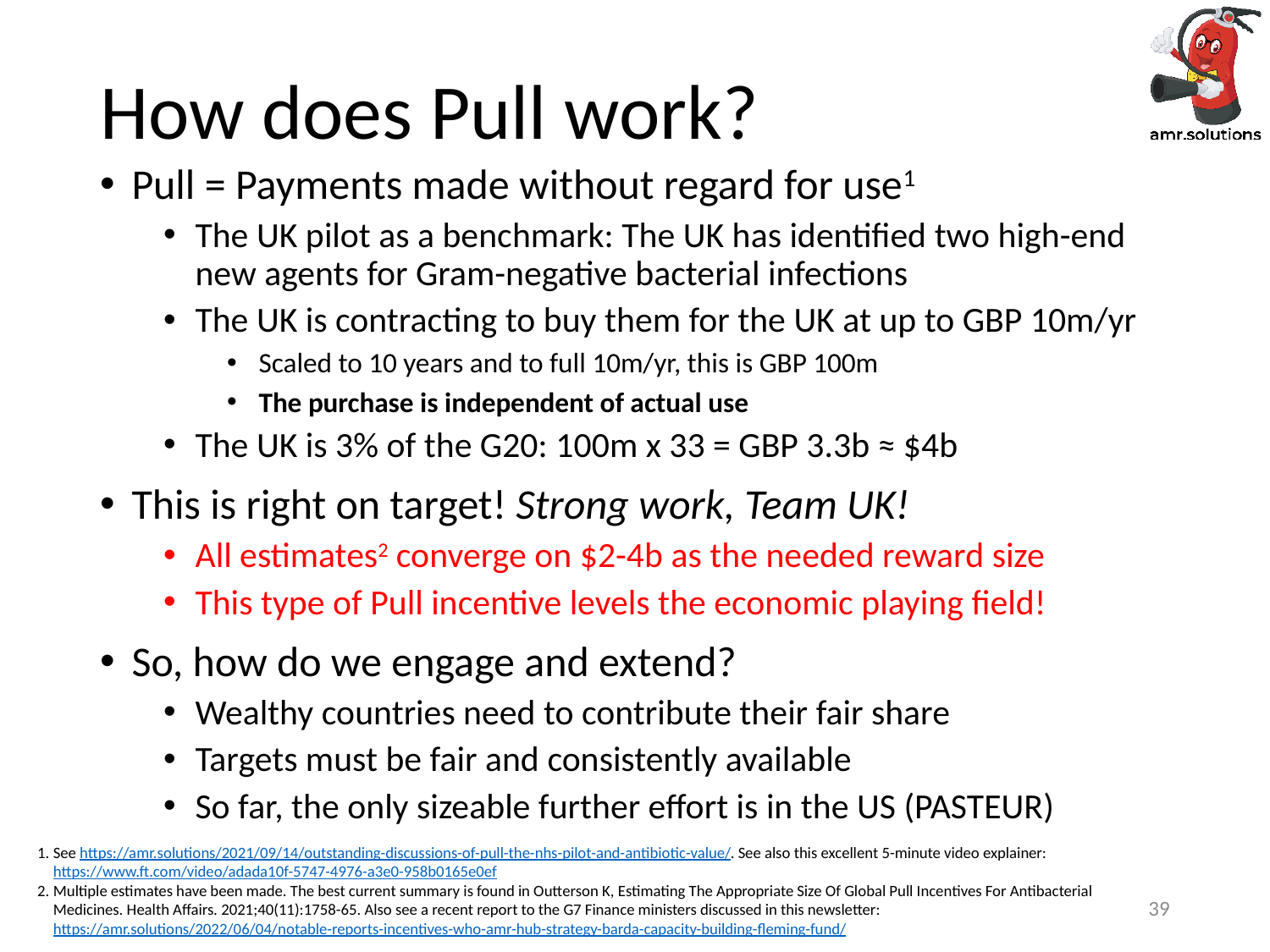

# How does Pull work?
Pull = Payments made without regard for use1
The UK pilot as a benchmark: The UK has identified two high-end new agents for Gram-negative bacterial infections
The UK is contracting to buy them for the UK at up to GBP 10m/yr
Scaled to 10 years and to full 10m/yr, this is GBP 100m
The purchase is independent of actual use
The UK is 3% of the G20: 100m x 33 = GBP 3.3b ≈ $4b
This is right on target! Strong work, Team UK!
All estimates2 converge on $2-4b as the needed reward size
This type of Pull incentive levels the economic playing field!
So, how do we engage and extend?
Wealthy countries need to contribute their fair share
Targets must be fair and consistently available
So far, the only sizeable further effort is in the US (PASTEUR)
See https://amr.solutions/2021/09/14/outstanding-discussions-of-pull-the-nhs-pilot-and-antibiotic-value/. See also this excellent 5-minute video explainer: https://www.ft.com/video/adada10f-5747-4976-a3e0-958b0165e0ef
Multiple estimates have been made. The best current summary is found in Outterson K, Estimating The Appropriate Size Of Global Pull Incentives For Antibacterial Medicines. Health Affairs. 2021;40(11):1758-65. Also see a recent report to the G7 Finance ministers discussed in this newsletter: https://amr.solutions/2022/06/04/notable-reports-incentives-who-amr-hub-strategy-barda-capacity-building-fleming-fund/
2022-06-22 - JH Rex - NIAID Antibacterial-Antifungal Early-Stage R&D
39